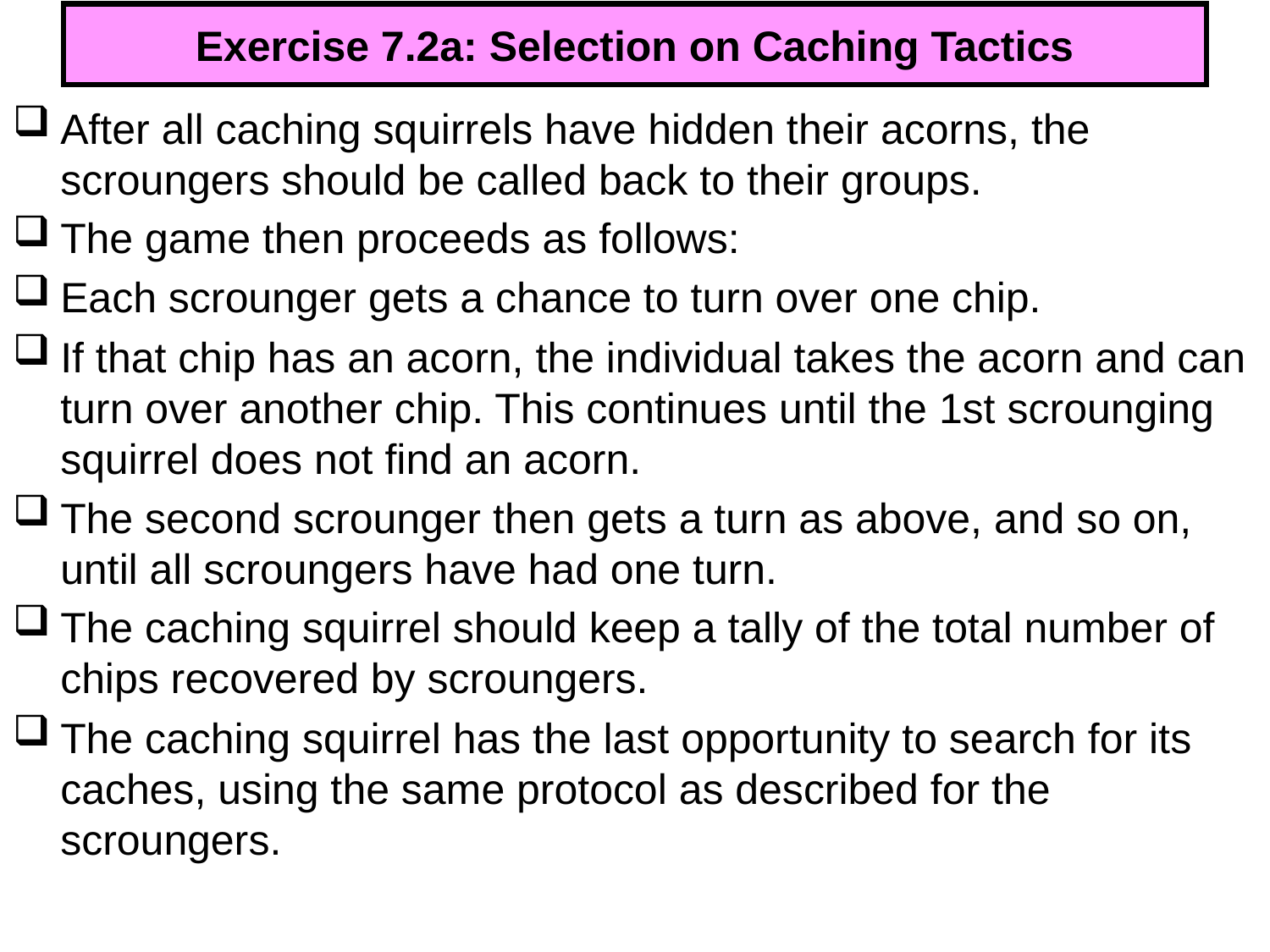

# Exercise 7.2a: Selection on Caching Tactics
After all caching squirrels have hidden their acorns, the scroungers should be called back to their groups.
The game then proceeds as follows:
Each scrounger gets a chance to turn over one chip.
If that chip has an acorn, the individual takes the acorn and can turn over another chip. This continues until the 1st scrounging squirrel does not find an acorn.
The second scrounger then gets a turn as above, and so on, until all scroungers have had one turn.
The caching squirrel should keep a tally of the total number of chips recovered by scroungers.
The caching squirrel has the last opportunity to search for its caches, using the same protocol as described for the scroungers.

326